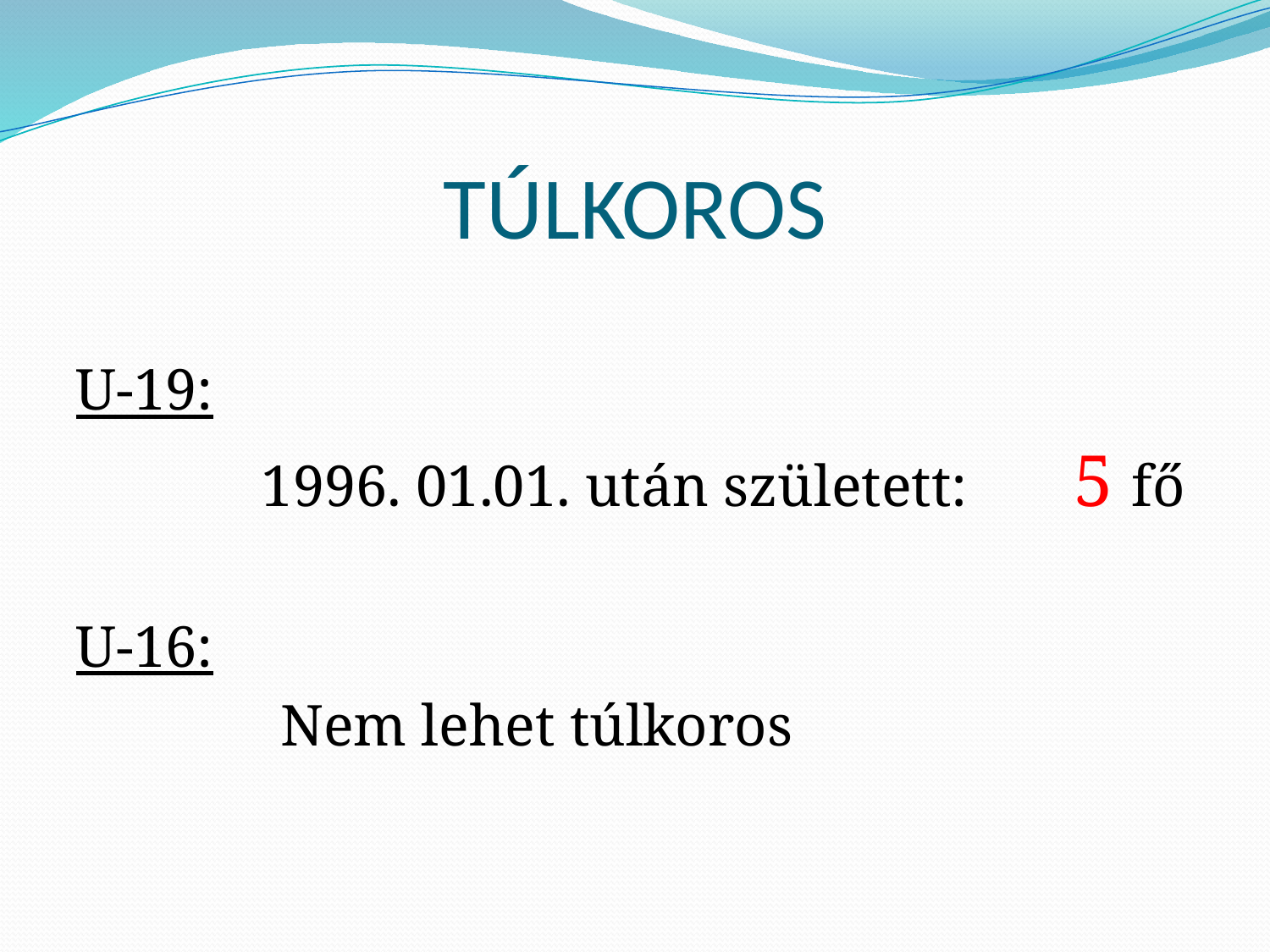

# TÚLKOROS

U-19:
	    1996. 01.01. után született:       5 fő

U-16:
              Nem lehet túlkoros